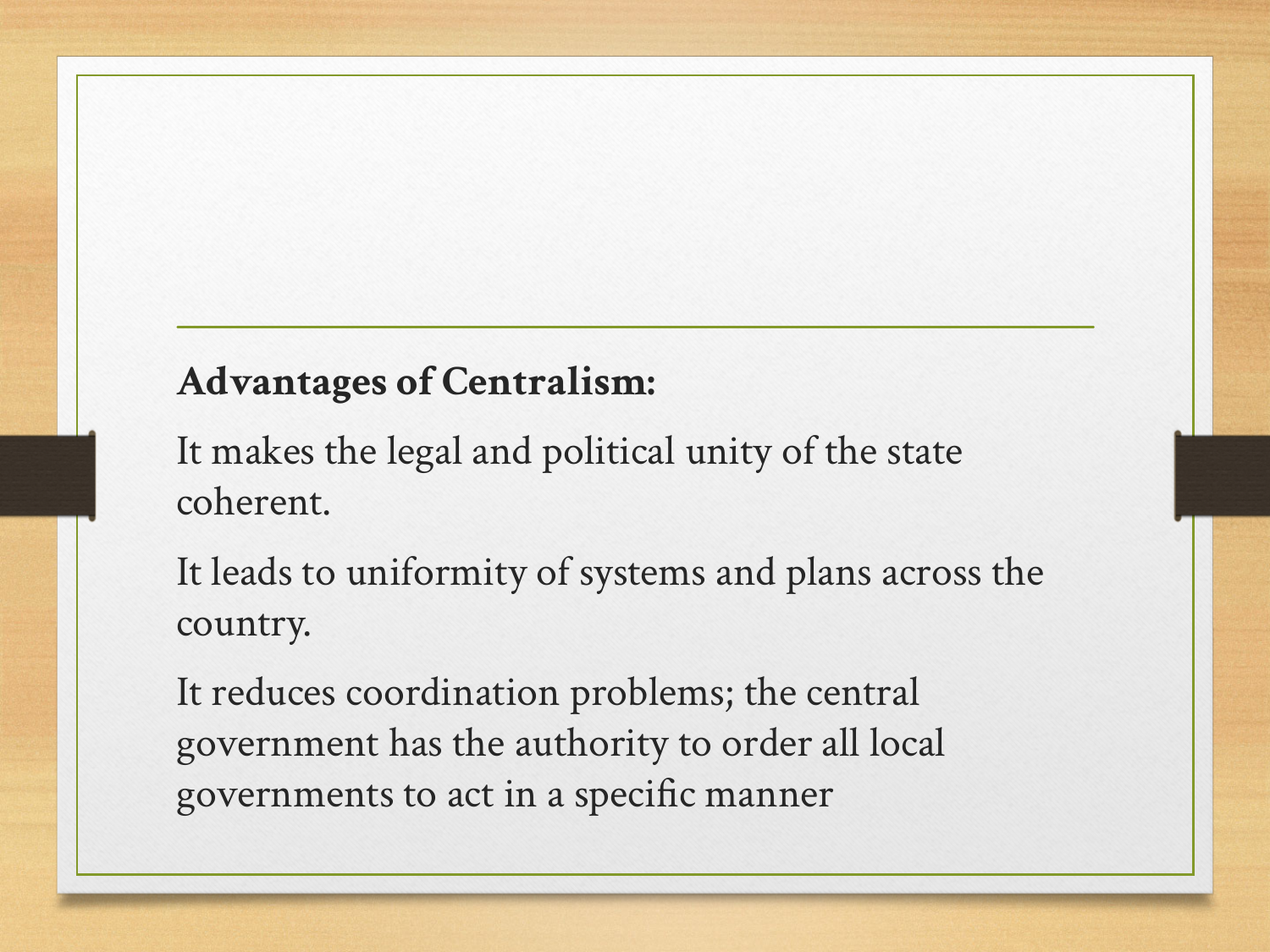

#
Advantages of Centralism:
It makes the legal and political unity of the state coherent.
It leads to uniformity of systems and plans across the country.
It reduces coordination problems; the central government has the authority to order all local governments to act in a specific manner